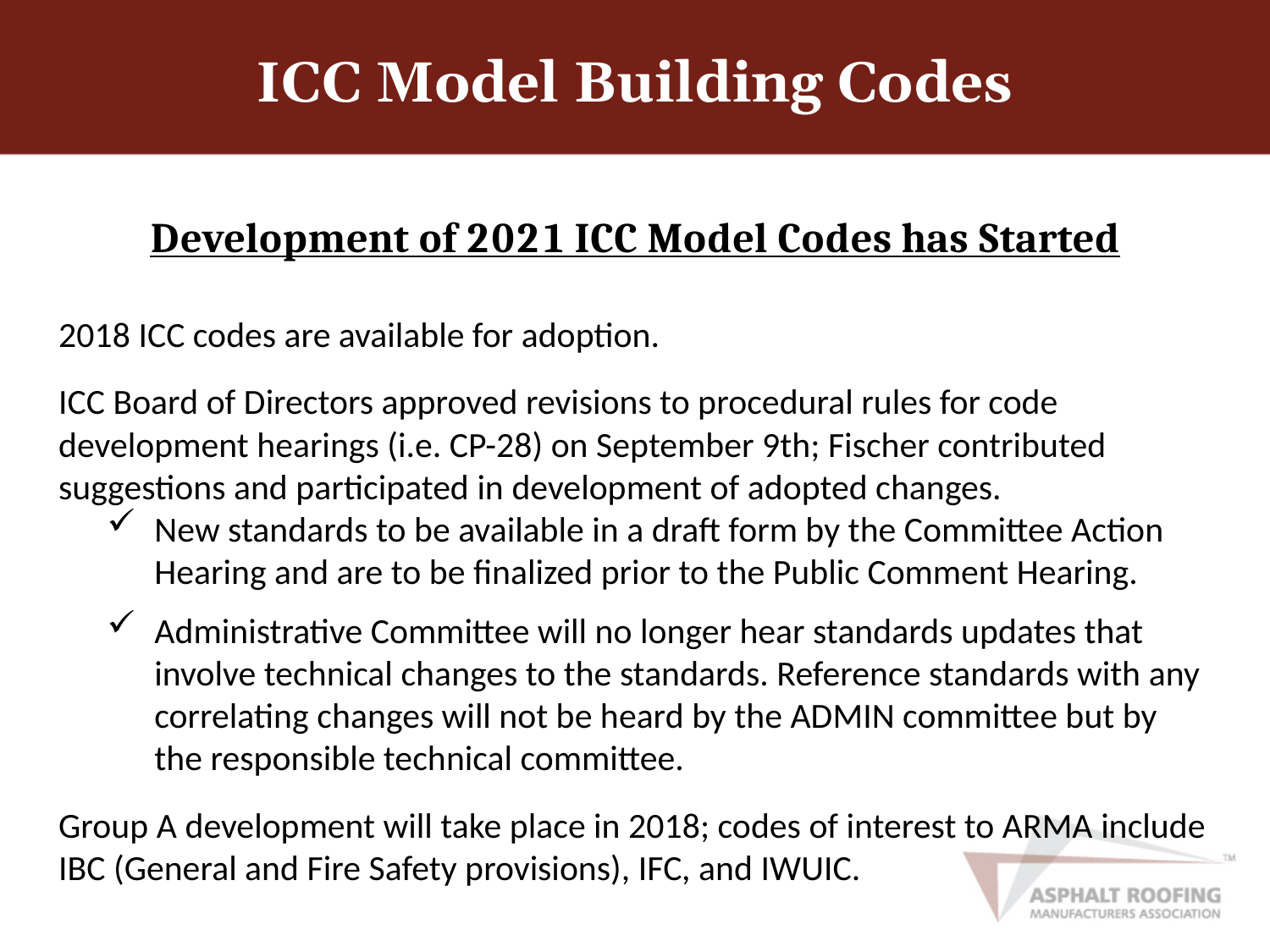

# ICC Model Building Codes
Development of 2021 ICC Model Codes has Started

2018 ICC codes are available for adoption.

ICC Board of Directors approved revisions to procedural rules for code development hearings (i.e. CP-28) on September 9th; Fischer contributed suggestions and participated in development of adopted changes.
New standards to be available in a draft form by the Committee Action Hearing and are to be finalized prior to the Public Comment Hearing.

Administrative Committee will no longer hear standards updates that involve technical changes to the standards. Reference standards with any correlating changes will not be heard by the ADMIN committee but by the responsible technical committee.

Group A development will take place in 2018; codes of interest to ARMA include IBC (General and Fire Safety provisions), IFC, and IWUIC.